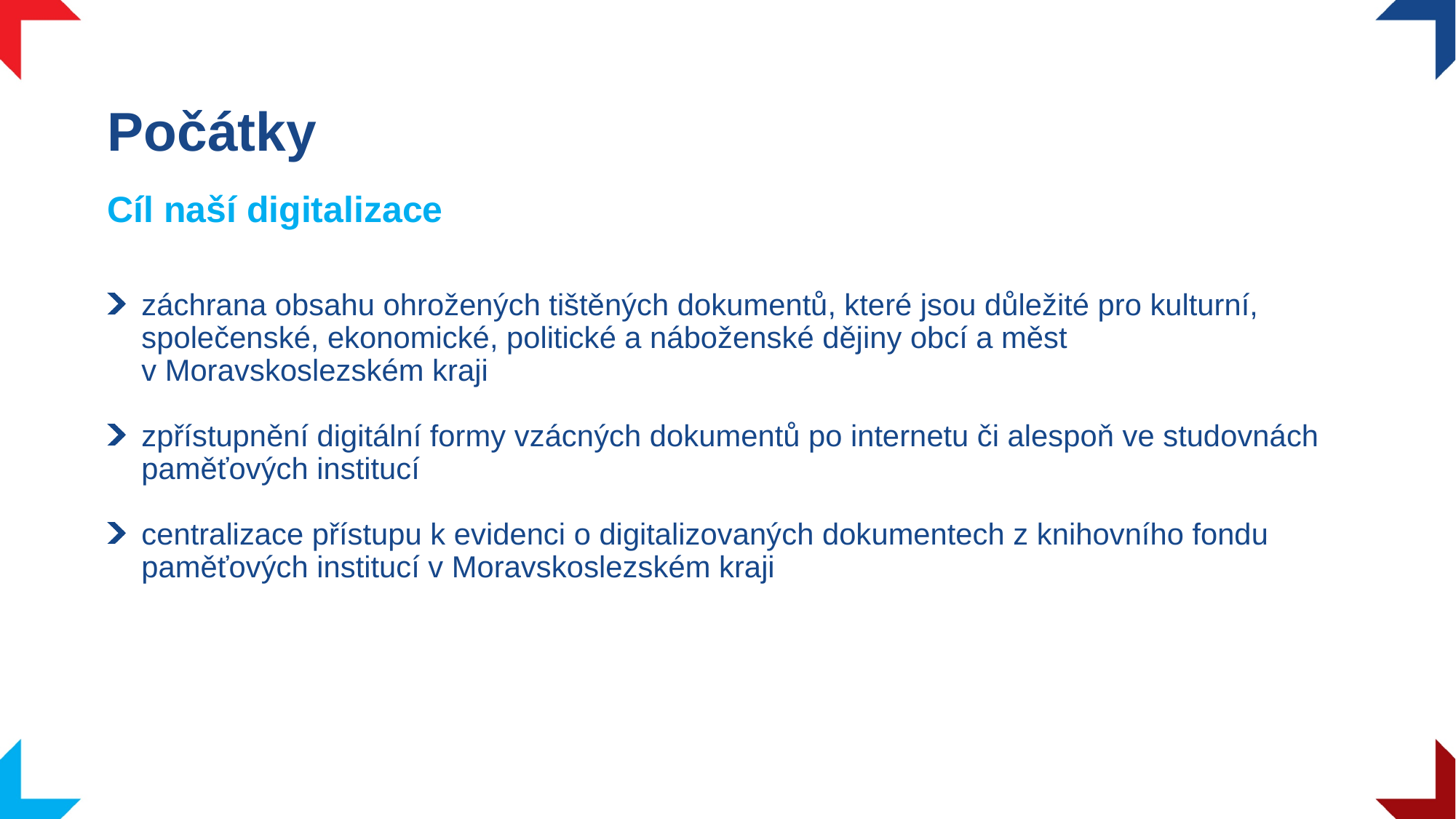

# Počátky
Cíl naší digitalizace
záchrana obsahu ohrožených tištěných dokumentů, které jsou důležité pro kulturní, společenské, ekonomické, politické a náboženské dějiny obcí a měst v Moravskoslezském kraji

zpřístupnění digitální formy vzácných dokumentů po internetu či alespoň ve studovnách paměťových institucí

centralizace přístupu k evidenci o digitalizovaných dokumentech z knihovního fondu paměťových institucí v Moravskoslezském kraji